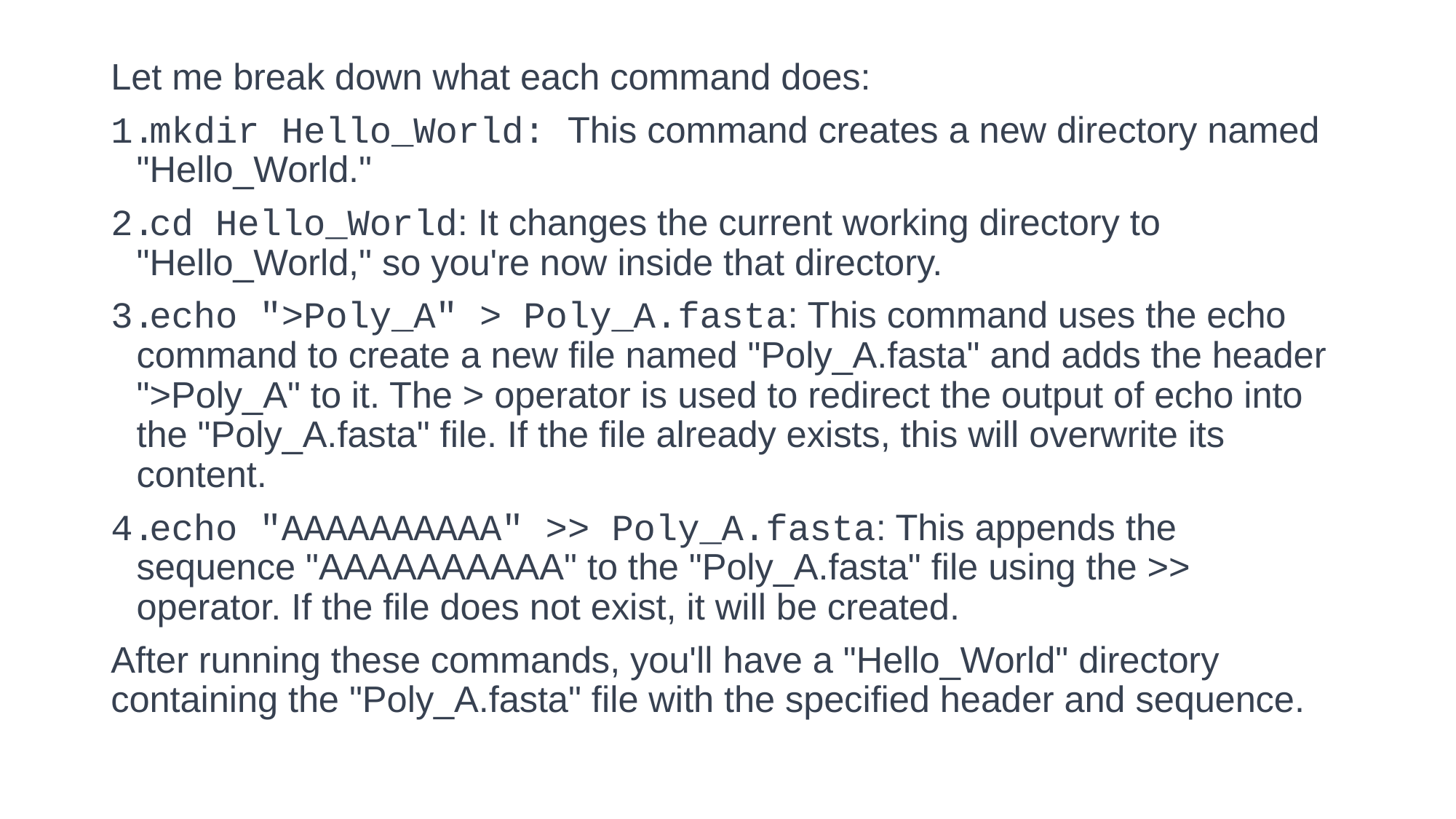

Let me break down what each command does:
mkdir Hello_World: This command creates a new directory named "Hello_World."
cd Hello_World: It changes the current working directory to "Hello_World," so you're now inside that directory.
echo ">Poly_A" > Poly_A.fasta: This command uses the echo command to create a new file named "Poly_A.fasta" and adds the header ">Poly_A" to it. The > operator is used to redirect the output of echo into the "Poly_A.fasta" file. If the file already exists, this will overwrite its content.
echo "AAAAAAAAAA" >> Poly_A.fasta: This appends the sequence "AAAAAAAAAA" to the "Poly_A.fasta" file using the >> operator. If the file does not exist, it will be created.
After running these commands, you'll have a "Hello_World" directory containing the "Poly_A.fasta" file with the specified header and sequence.